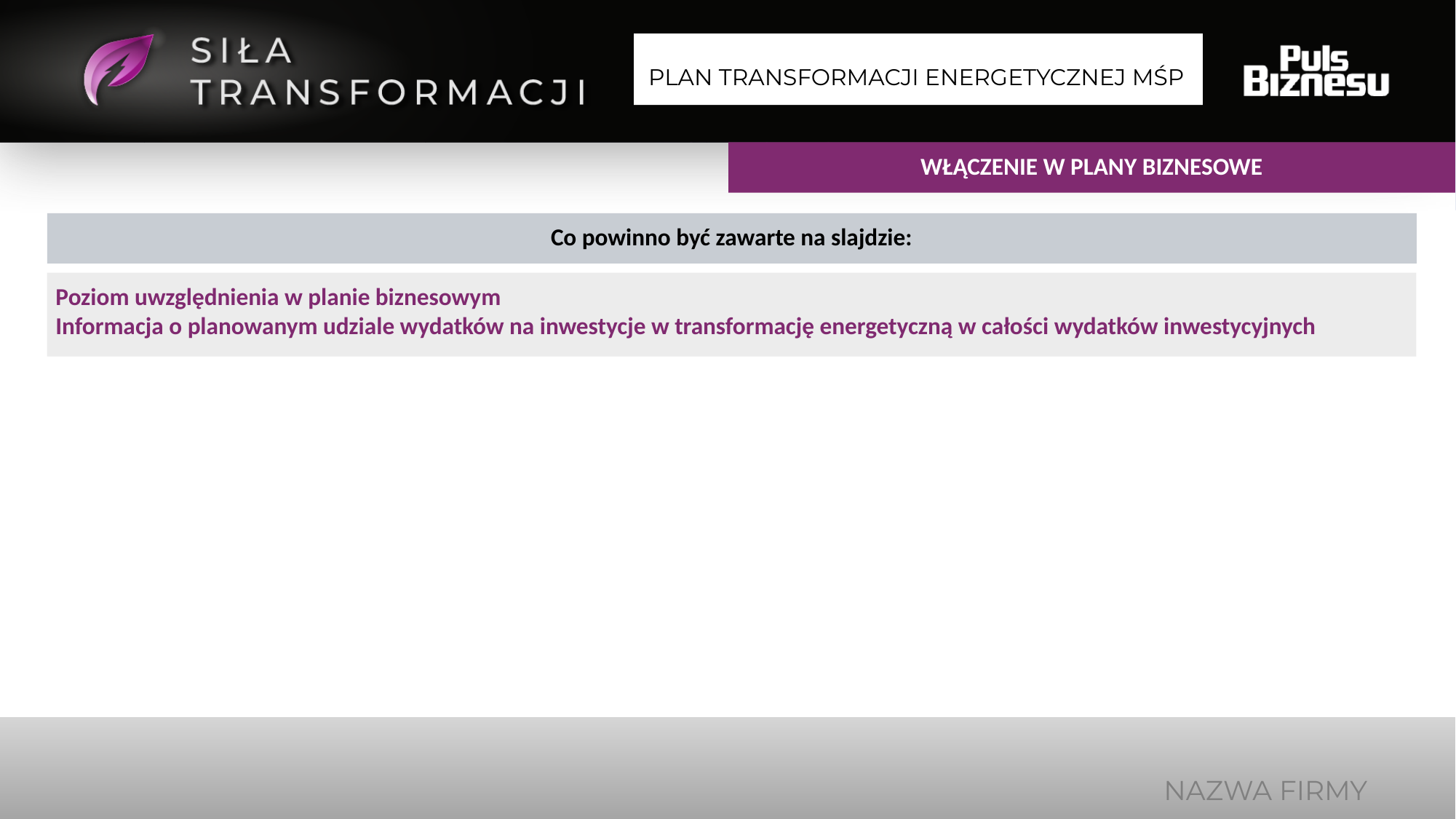

PLAN TRANSFORMACJI ENERGETYCZNEJ MŚP
WŁĄCZENIE W PLANY BIZNESOWE
Co powinno być zawarte na slajdzie:
Poziom uwzględnienia w planie biznesowym
Informacja o planowanym udziale wydatków na inwestycje w transformację energetyczną w całości wydatków inwestycyjnych
NAZWA FIRMY